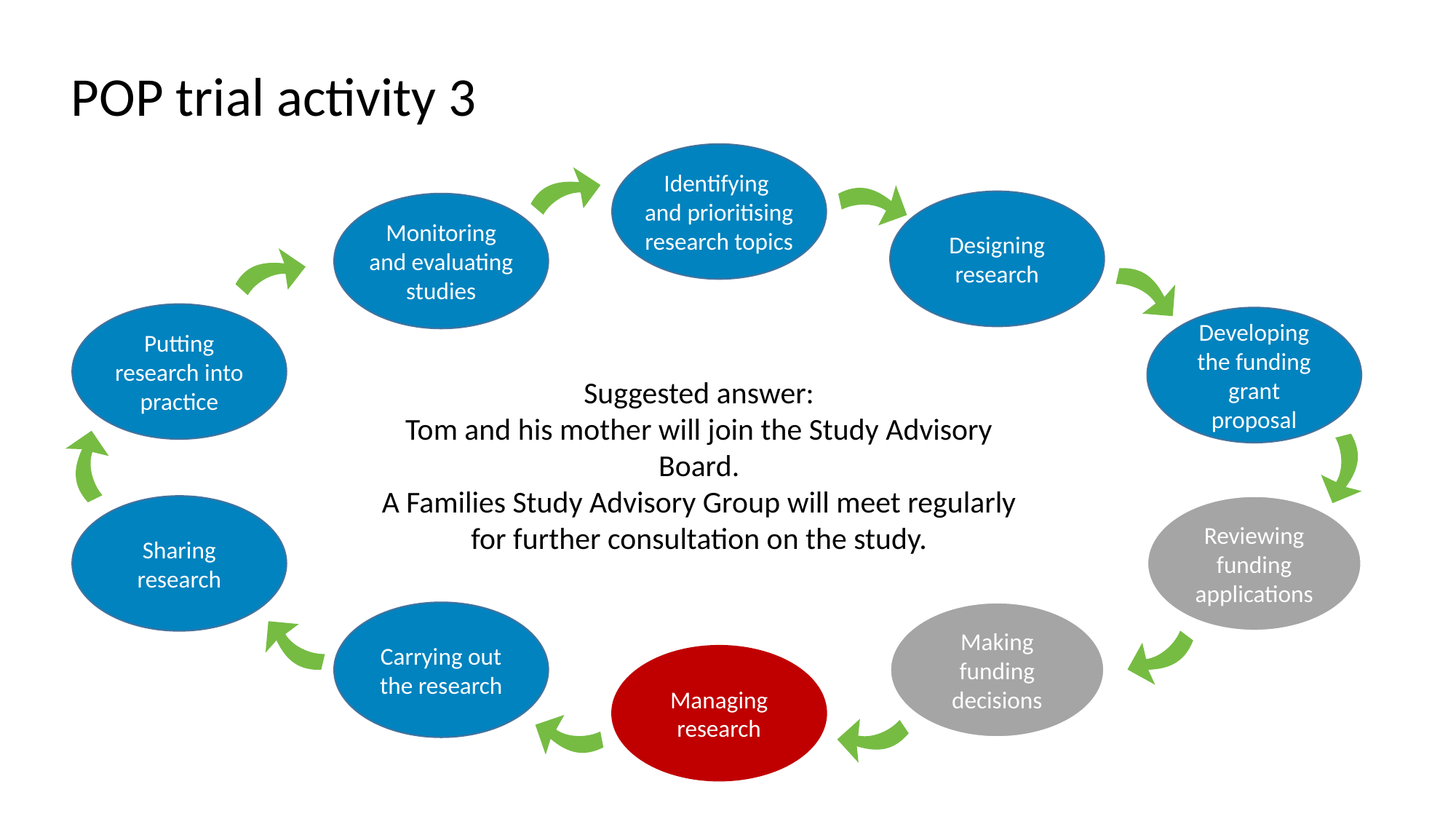

# POP trial activity 3
Identifying
and prioritising research topics

Designing research
Monitoring and evaluating studies

Putting research into practice
Developing the funding grant proposal
Suggested answer:
Tom and his mother will join the Study Advisory Board.
A Families Study Advisory Group will meet regularly for further consultation on the study.

Sharing research
Reviewing funding applications
Carrying out the research
Making funding decisions

Managing research